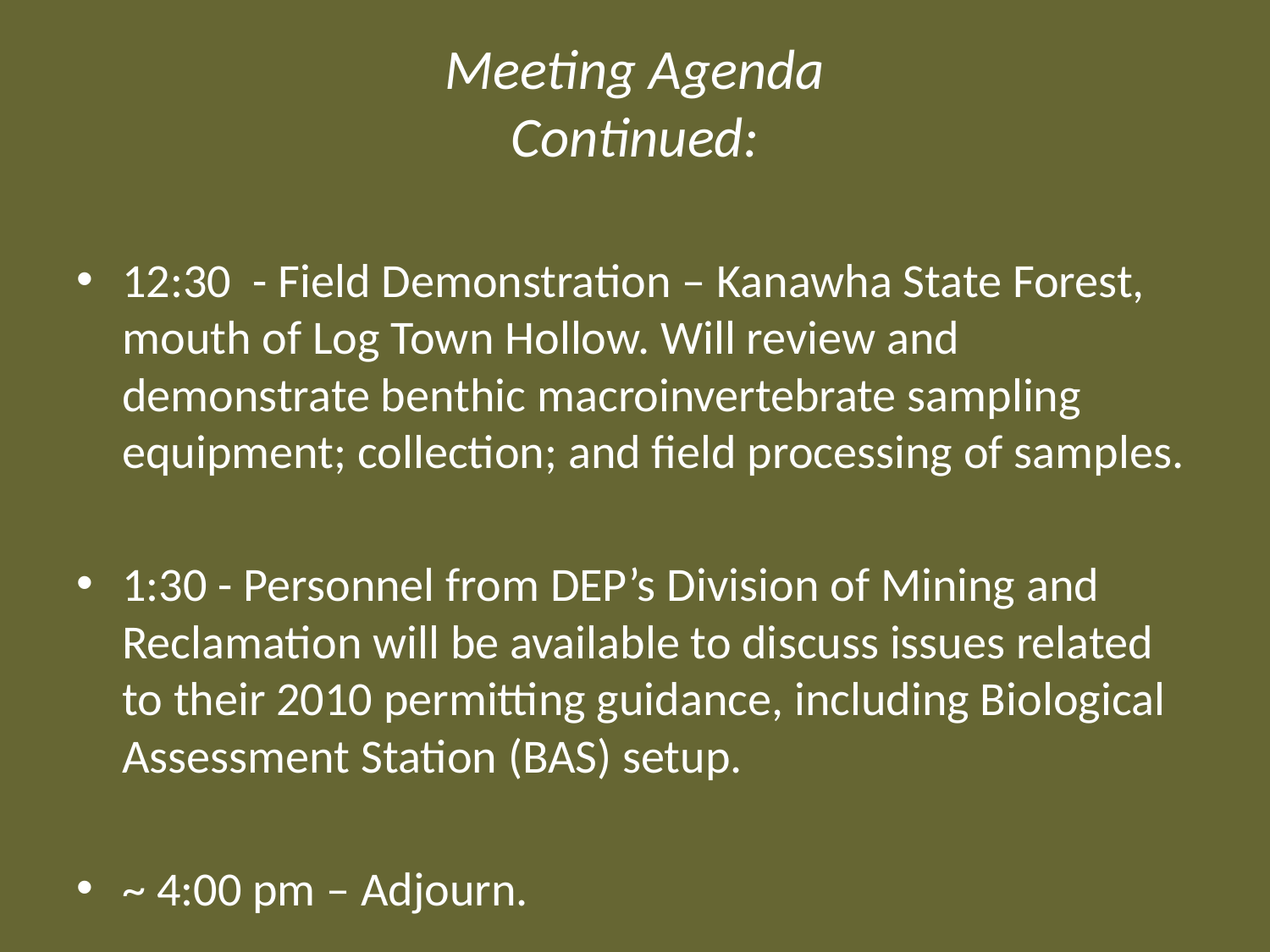

# Meeting Agenda Continued:
12:30  - Field Demonstration – Kanawha State Forest, mouth of Log Town Hollow. Will review and demonstrate benthic macroinvertebrate sampling equipment; collection; and field processing of samples.

1:30 - Personnel from DEP’s Division of Mining and Reclamation will be available to discuss issues related to their 2010 permitting guidance, including Biological Assessment Station (BAS) setup.

~ 4:00 pm – Adjourn.